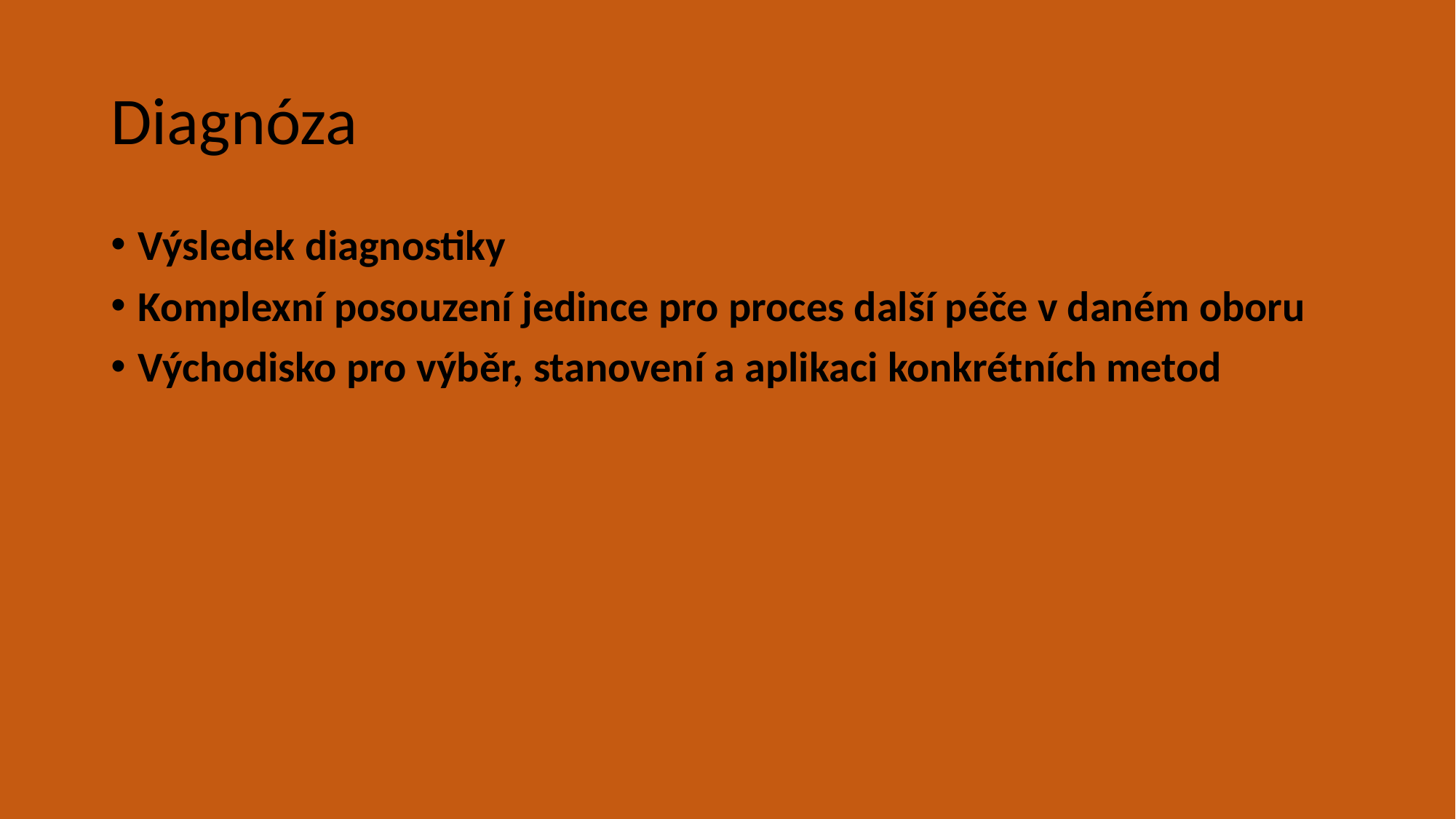

# Diagnóza
Výsledek diagnostiky
Komplexní posouzení jedince pro proces další péče v daném oboru
Východisko pro výběr, stanovení a aplikaci konkrétních metod